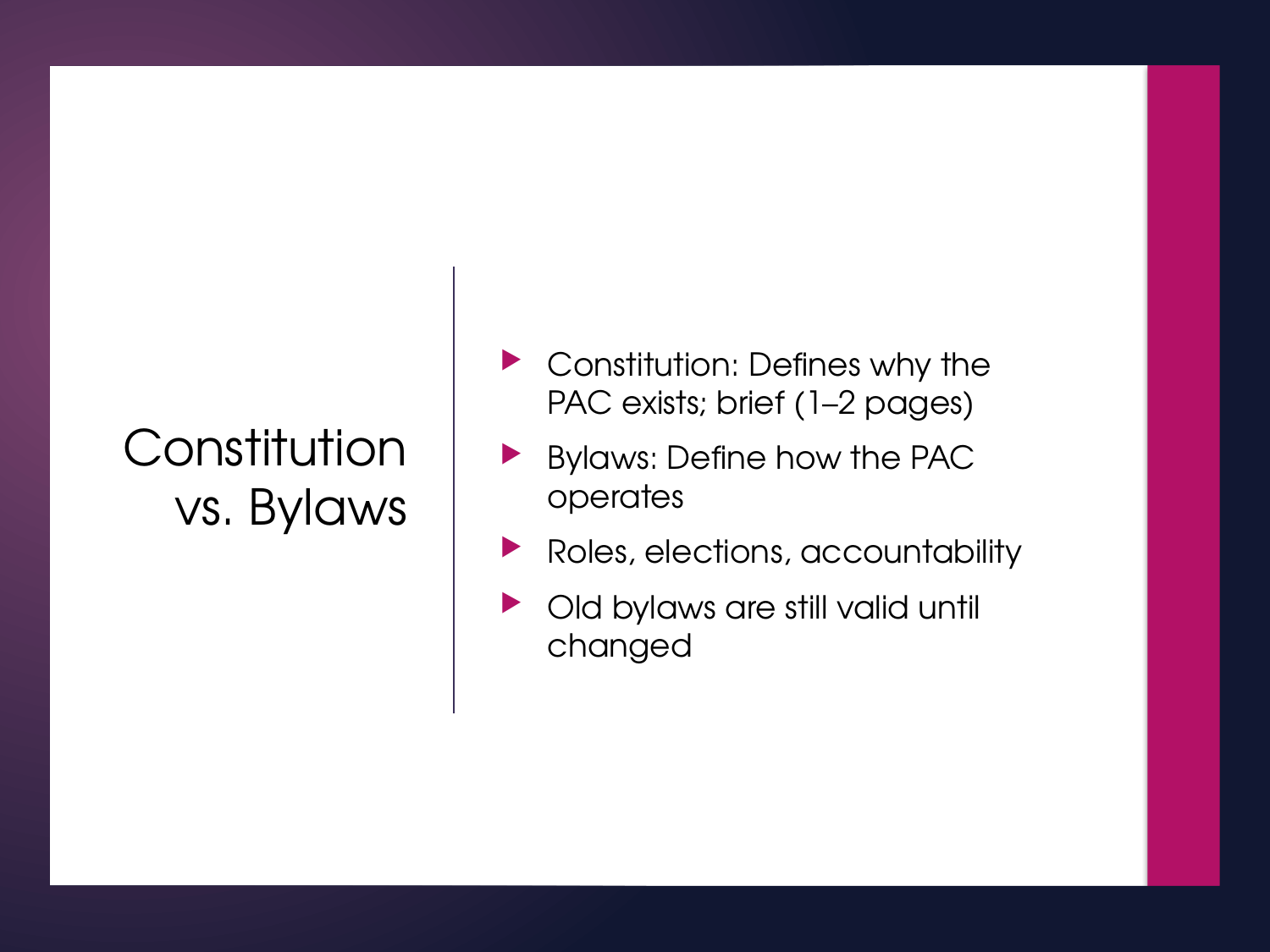

Constitution: Defines why the PAC exists; brief (1–2 pages)
Bylaws: Define how the PAC operates
Roles, elections, accountability
Old bylaws are still valid until changed
# Constitution vs. Bylaws